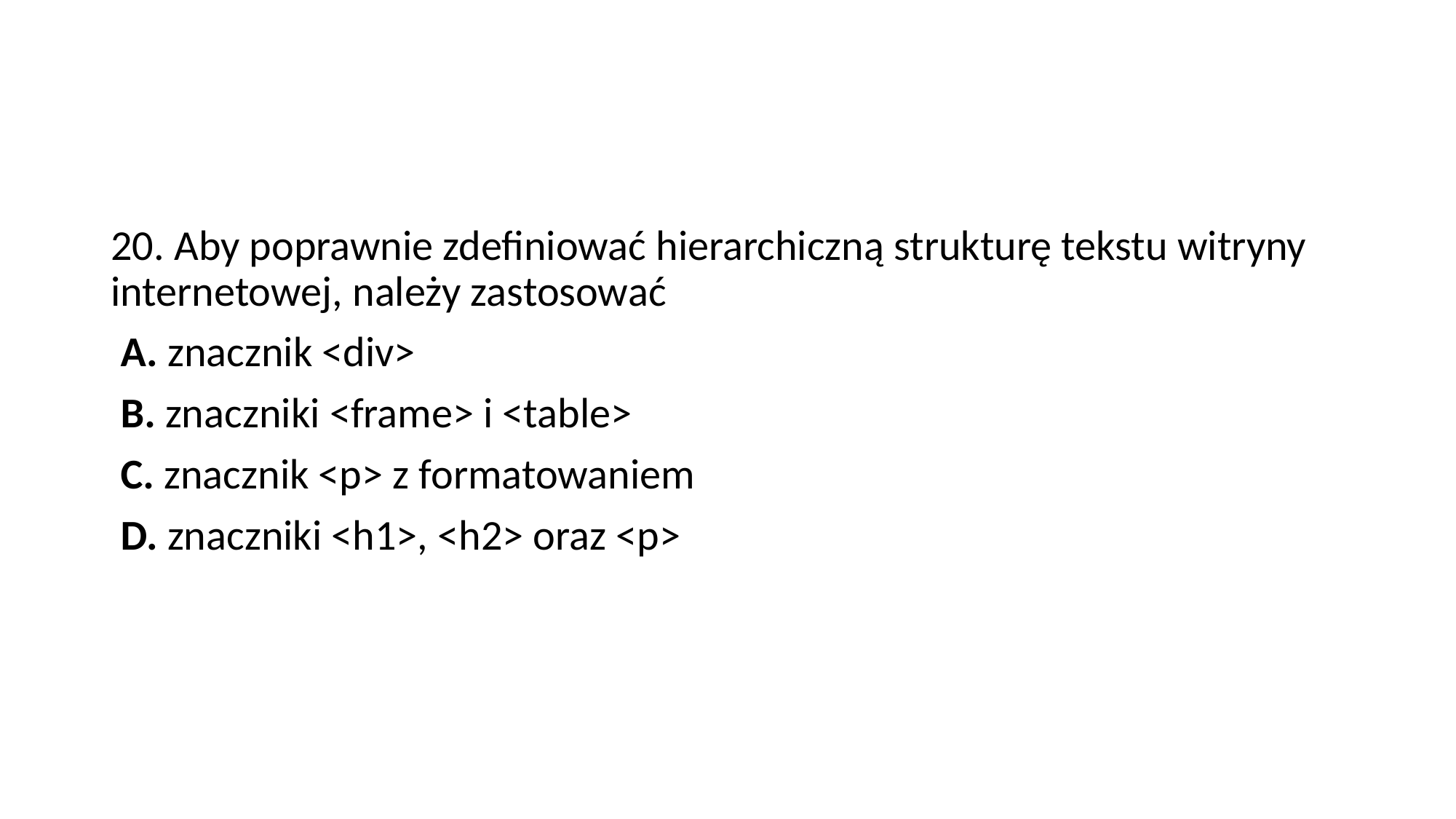

#
20. Aby poprawnie zdefiniować hierarchiczną strukturę tekstu witryny internetowej, należy zastosować
 A. znacznik <div>
 B. znaczniki <frame> i <table>
 C. znacznik <p> z formatowaniem
 D. znaczniki <h1>, <h2> oraz <p>